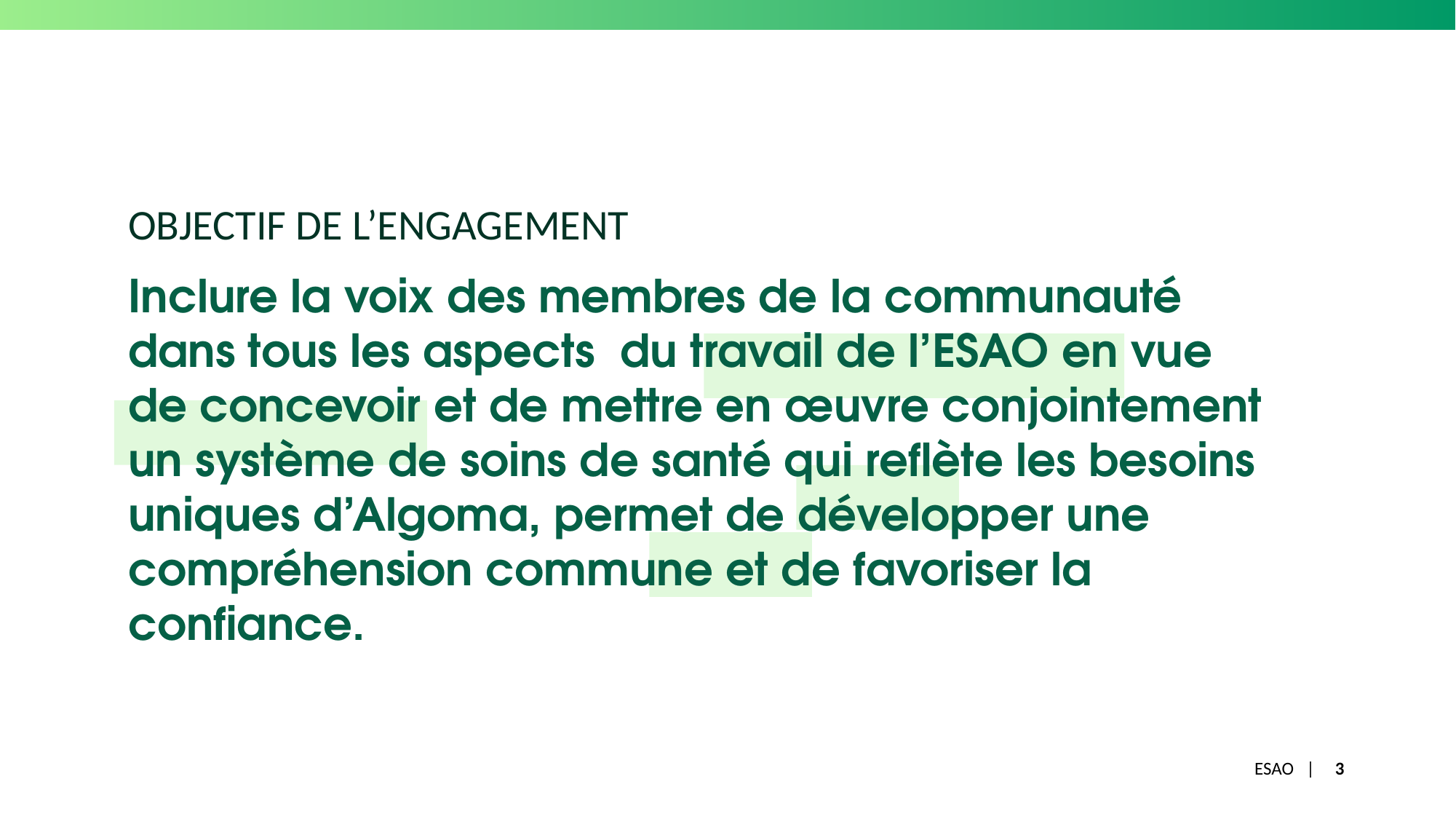

OBJECTIF DE L’ENGAGEMENT
Inclure la voix des membres de la communauté dans tous les aspects  du travail de l’ESAO en vue de concevoir et de mettre en œuvre conjointement un système de soins de santé qui reflète les besoins uniques d’Algoma, permet de développer une compréhension commune et de favoriser la confiance.

ESAO   |
3